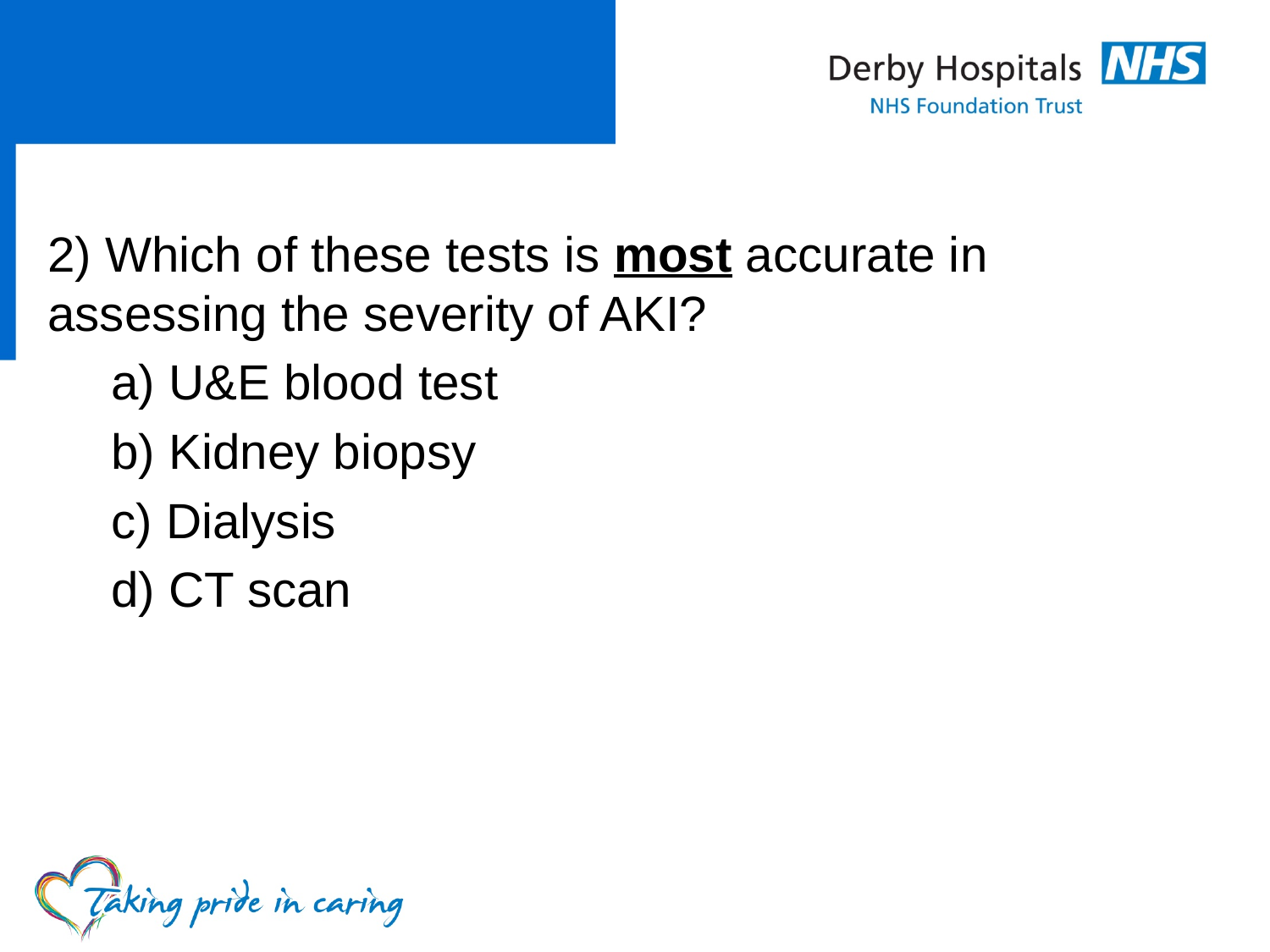

#
2) Which of these tests is most accurate in assessing the severity of AKI?
a) U&E blood test
b) Kidney biopsy
c) Dialysis
d) CT scan